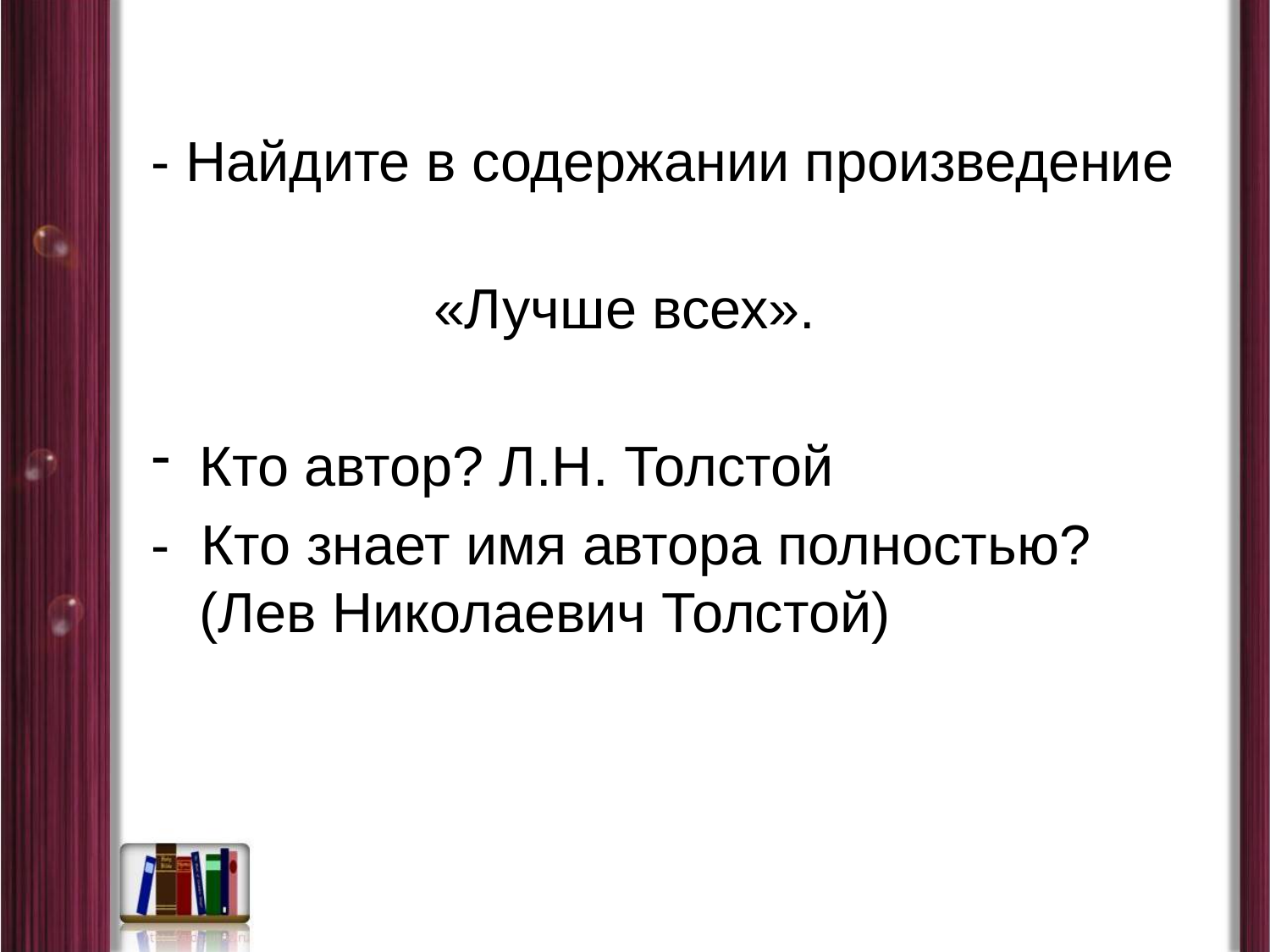

- Найдите в содержании произведение
                  «Лучше всех».

Кто автор? Л.Н. Толстой
-  Кто знает имя автора полностью?
(Лев Николаевич Толстой)